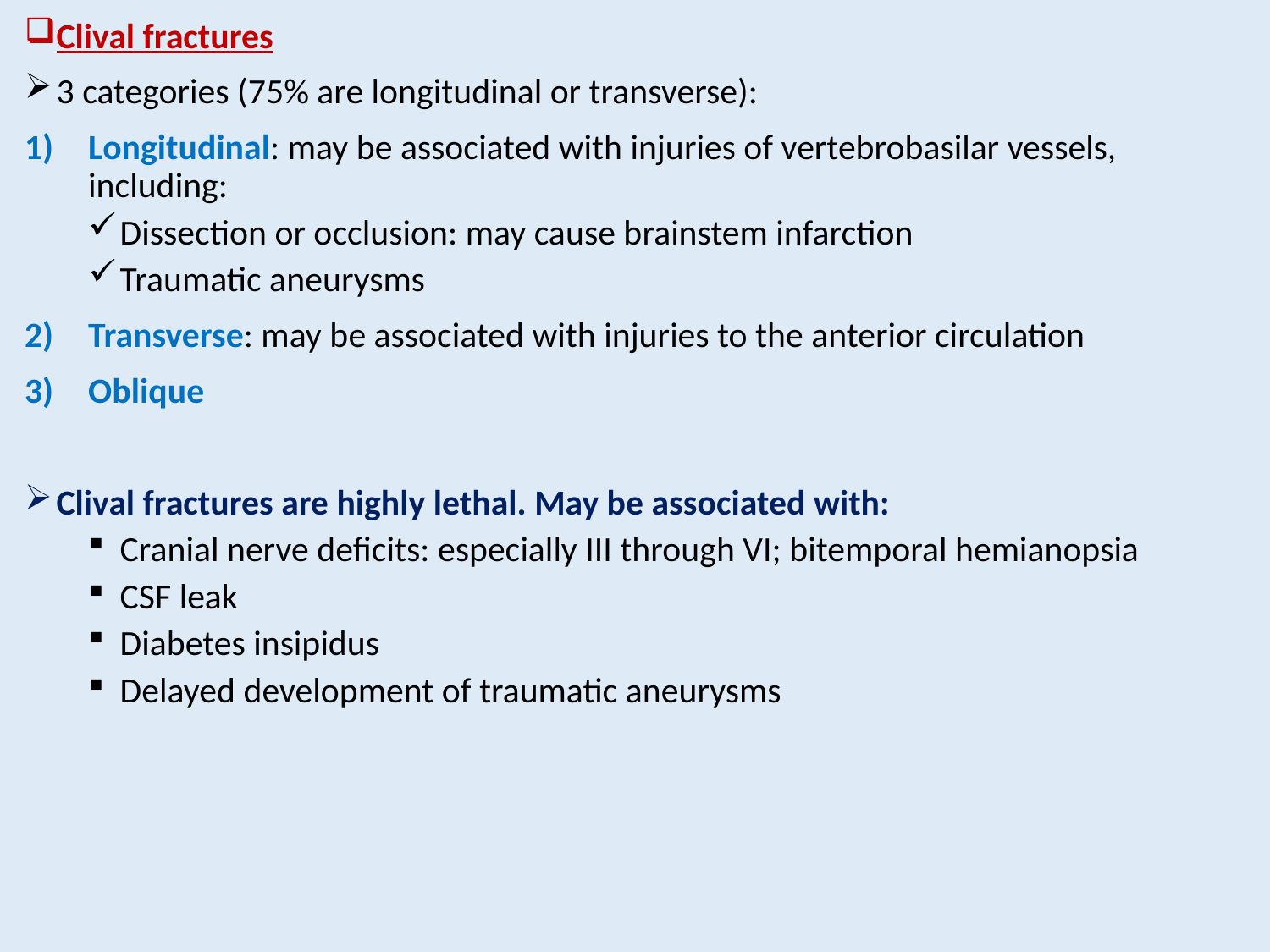

Clival fractures
3 categories (75% are longitudinal or transverse):
Longitudinal: may be associated with injuries of vertebrobasilar vessels, including:
Dissection or occlusion: may cause brainstem infarction
Traumatic aneurysms
Transverse: may be associated with injuries to the anterior circulation
Oblique

Clival fractures are highly lethal. May be associated with:
Cranial nerve deficits: especially III through VI; bitemporal hemianopsia
CSF leak
Diabetes insipidus
Delayed development of traumatic aneurysms